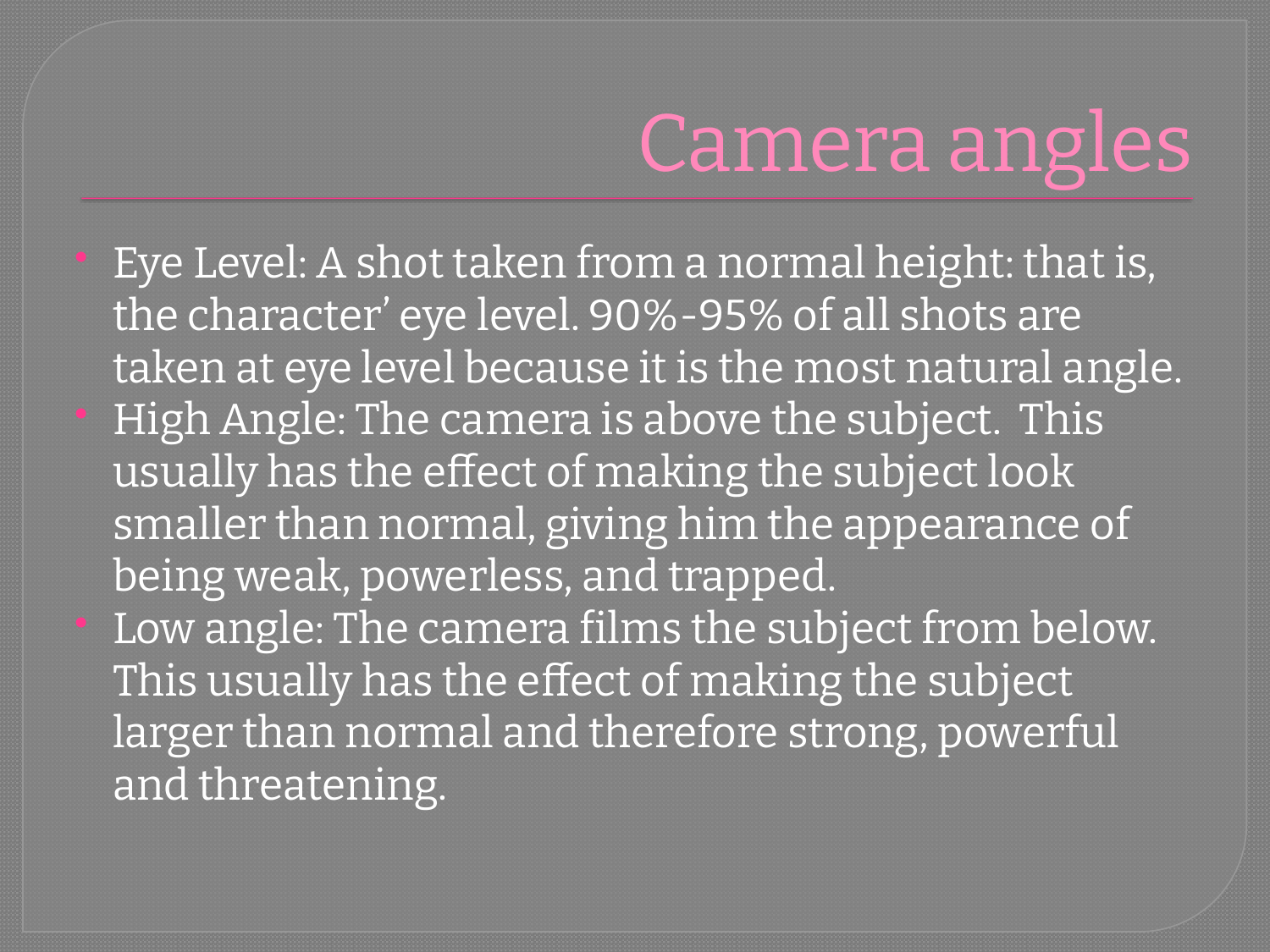

# Camera angles
Eye Level: A shot taken from a normal height: that is, the character’ eye level. 90%-95% of all shots are taken at eye level because it is the most natural angle.
High Angle: The camera is above the subject.  This usually has the effect of making the subject look smaller than normal, giving him the appearance of being weak, powerless, and trapped.
Low angle: The camera films the subject from below.  This usually has the effect of making the subject larger than normal and therefore strong, powerful and threatening.